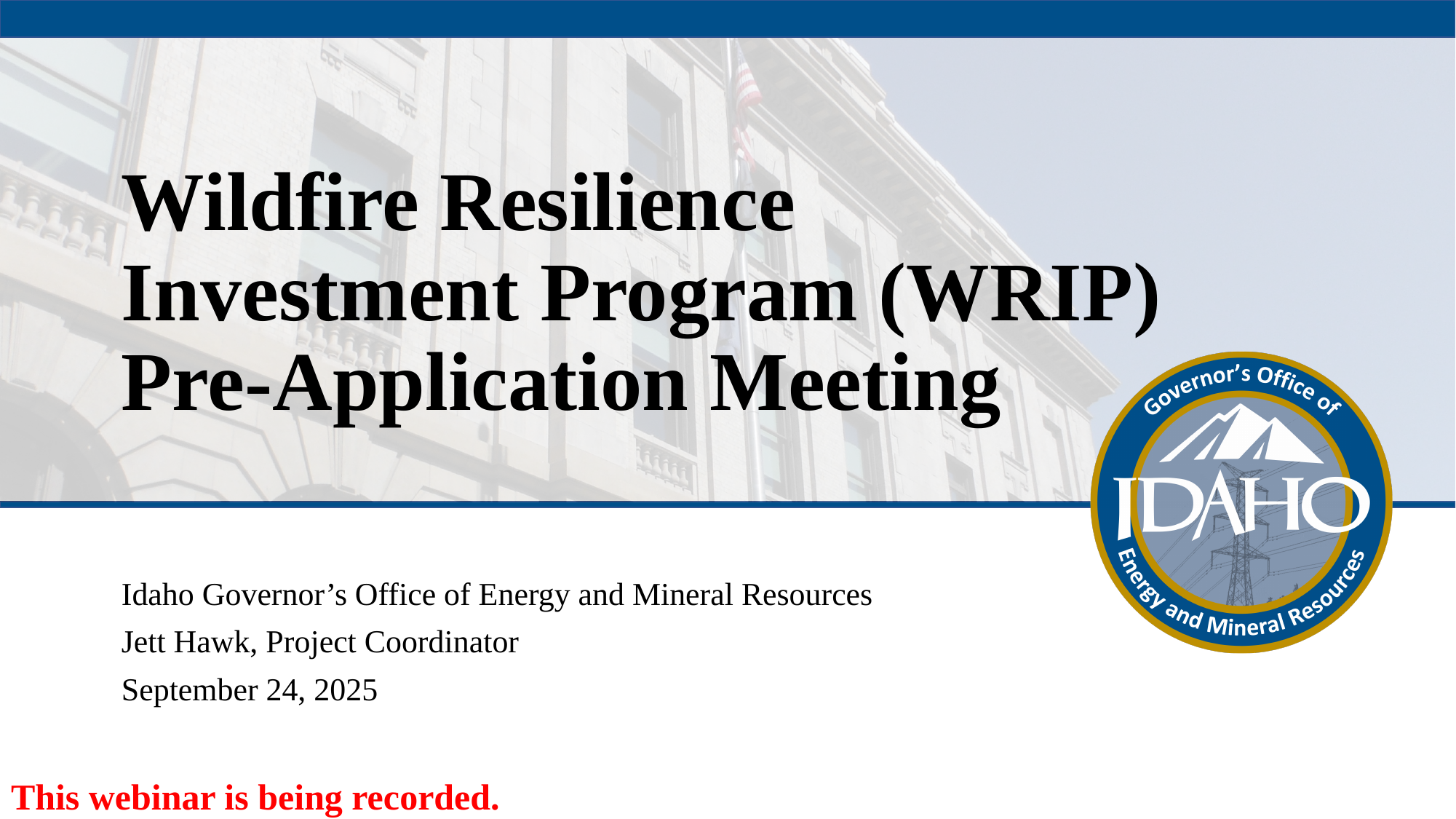

# Wildfire Resilience Investment Program (WRIP) Pre-Application Meeting
Idaho Governor’s Office of Energy and Mineral Resources
Jett Hawk, Project Coordinator
September 24, 2025
This webinar is being recorded.